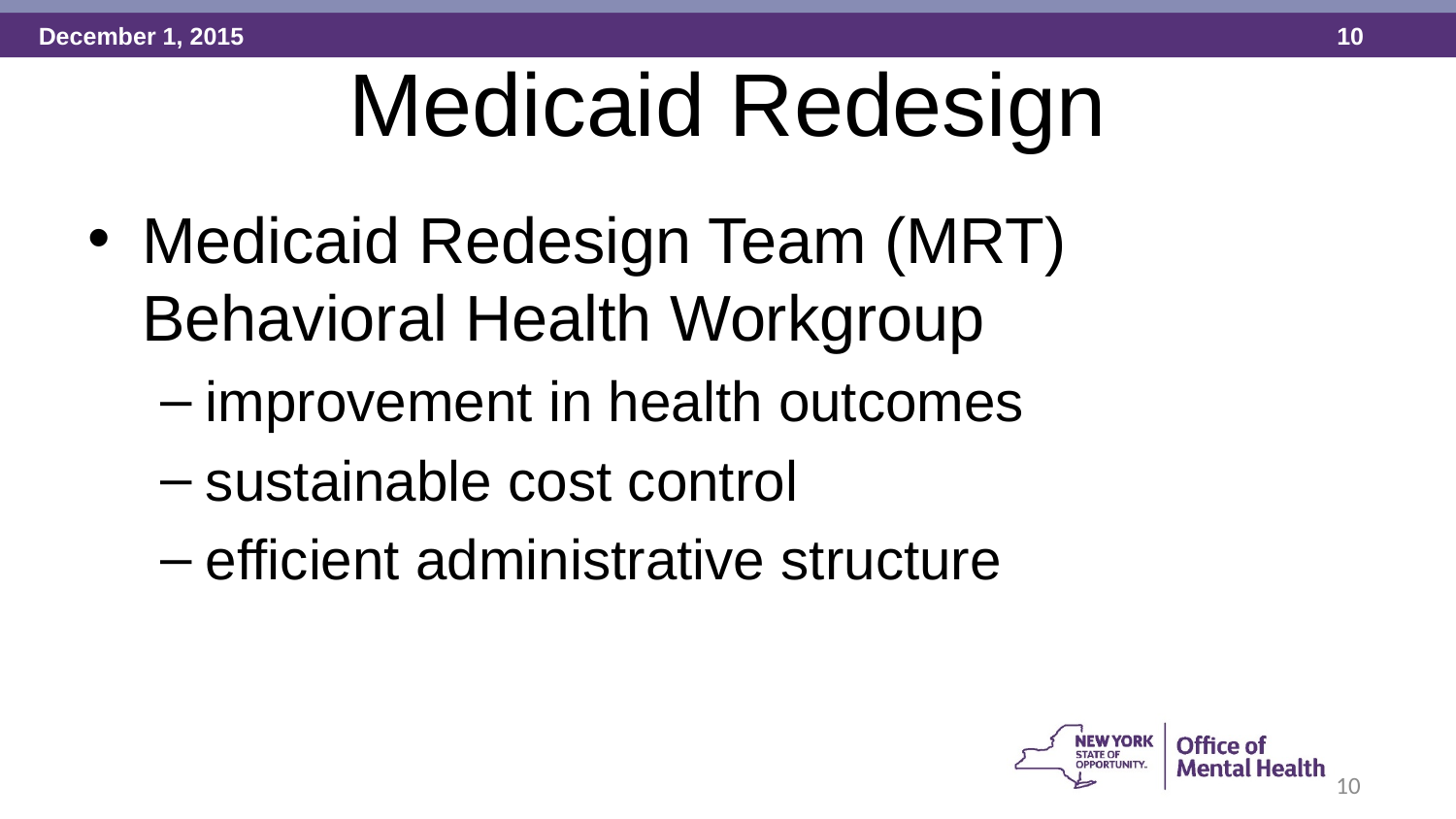

# Medicaid Redesign
Medicaid Redesign Team (MRT) Behavioral Health Workgroup
improvement in health outcomes
sustainable cost control
efficient administrative structure

10